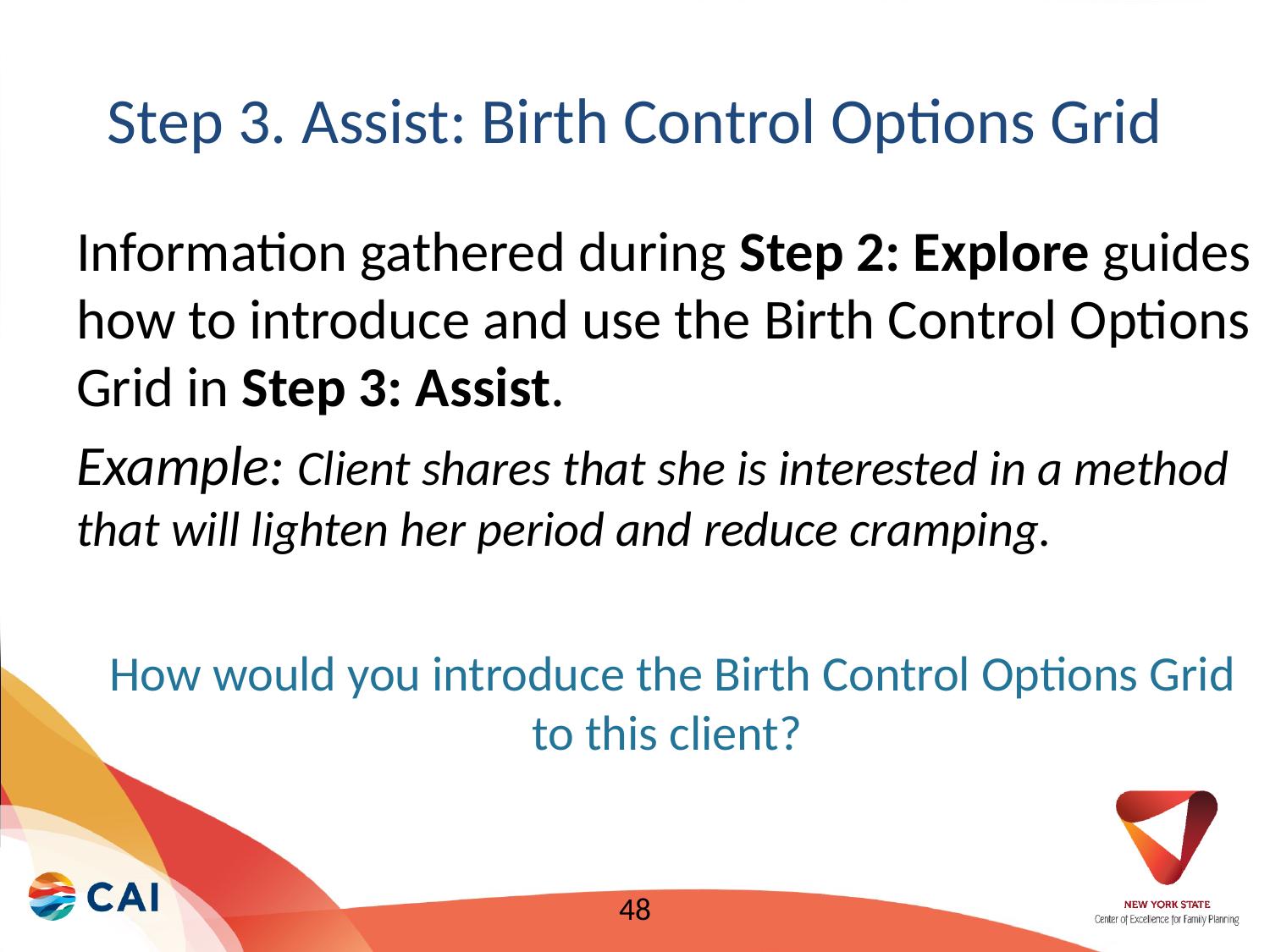

# Step 3. Assist: Birth Control Options Grid
Information gathered during Step 2: Explore guides how to introduce and use the Birth Control Options Grid in Step 3: Assist.
Example: Client shares that she is interested in a method that will lighten her period and reduce cramping.

How would you introduce the Birth Control Options Grid to this client?

48